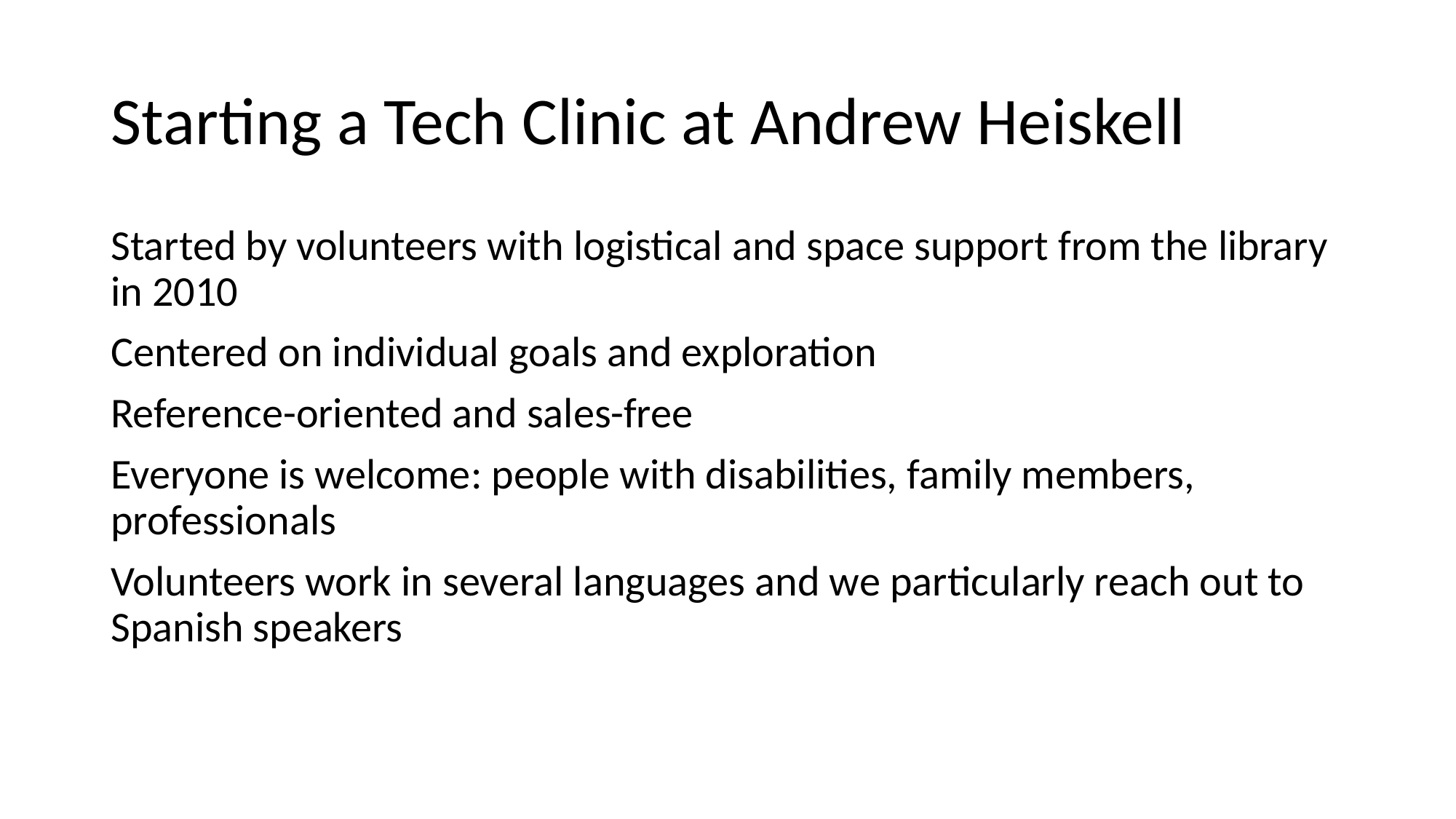

# Starting a Tech Clinic at Andrew Heiskell
Started by volunteers with logistical and space support from the library in 2010
Centered on individual goals and exploration
Reference-oriented and sales-free
Everyone is welcome: people with disabilities, family members, professionals
Volunteers work in several languages and we particularly reach out to Spanish speakers